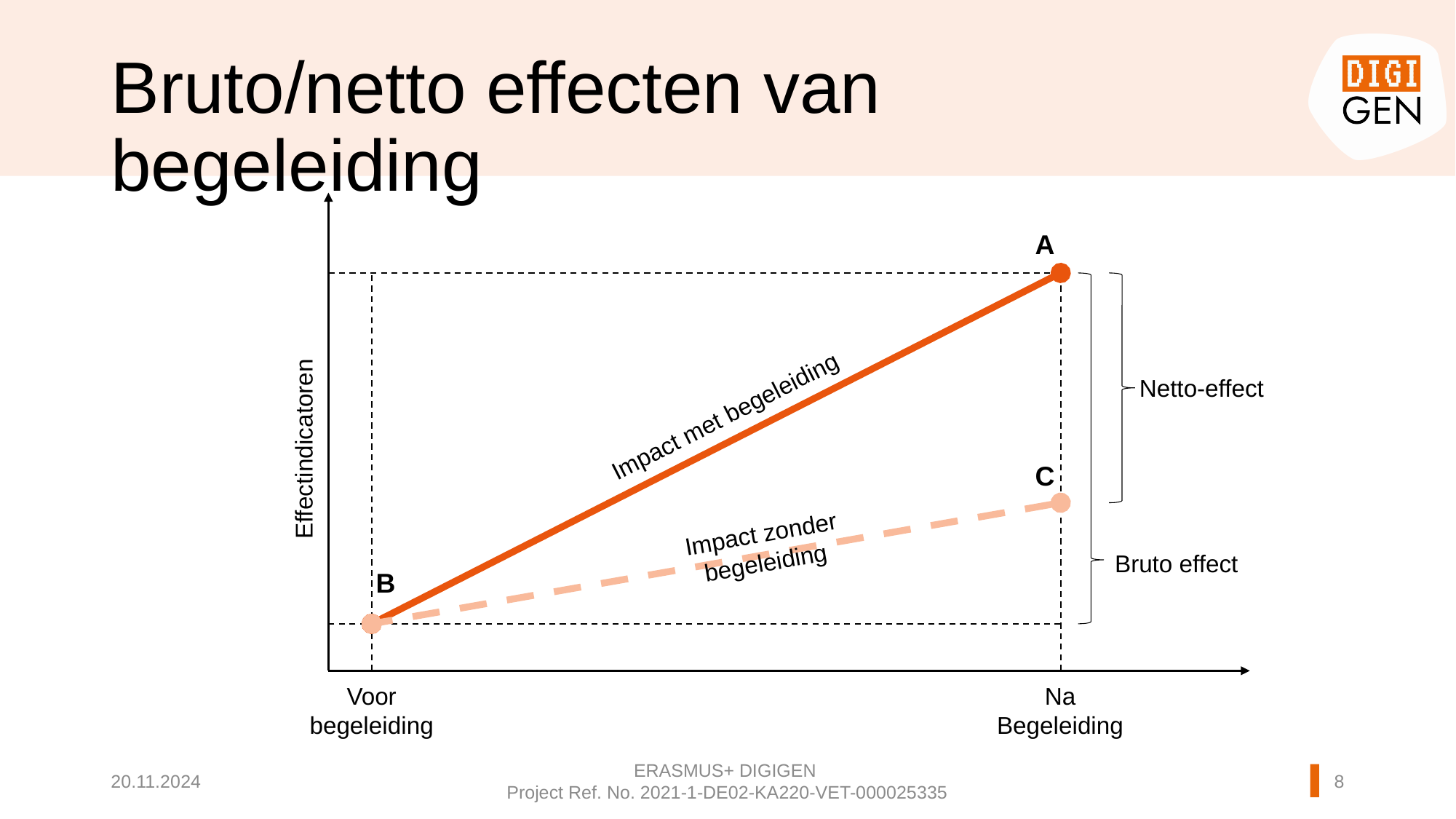

# Bruto/netto effecten van begeleiding
A

Netto-effect
Impact met begeleiding
Effectindicatoren
C
Impact zonder begeleiding
Bruto effect
B
Voor begeleiding
Na
Begeleiding
8
20.11.2024
ERASMUS+ DIGIGEN
Project Ref. No. 2021-1-DE02-KA220-VET-000025335